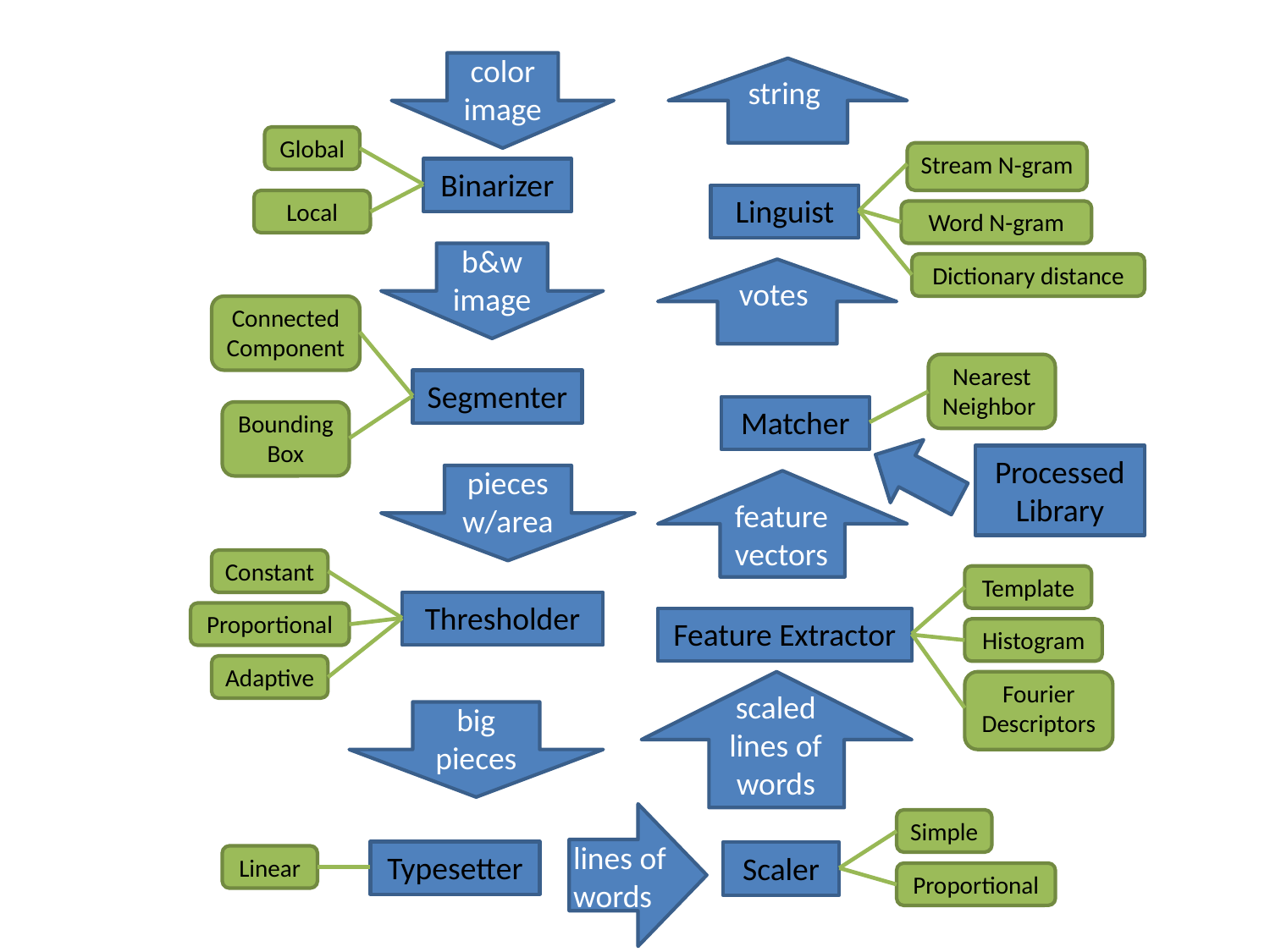

color image

string

Global

Stream N-gram

Binarizer

Linguist

Local

Word N-gram
b&w image
Dictionary distance

votes

Connected Component
Nearest Neighbor

Segmenter

Matcher
Bounding Box

Processed Library
pieces w/area

feature vectors

Constant

Template

Thresholder

Proportional

Feature Extractor

Histogram

Adaptive

scaled lines of words
Fourier Descriptors

big pieces

Simple
lines of words

Typesetter

Scaler

Linear

Proportional